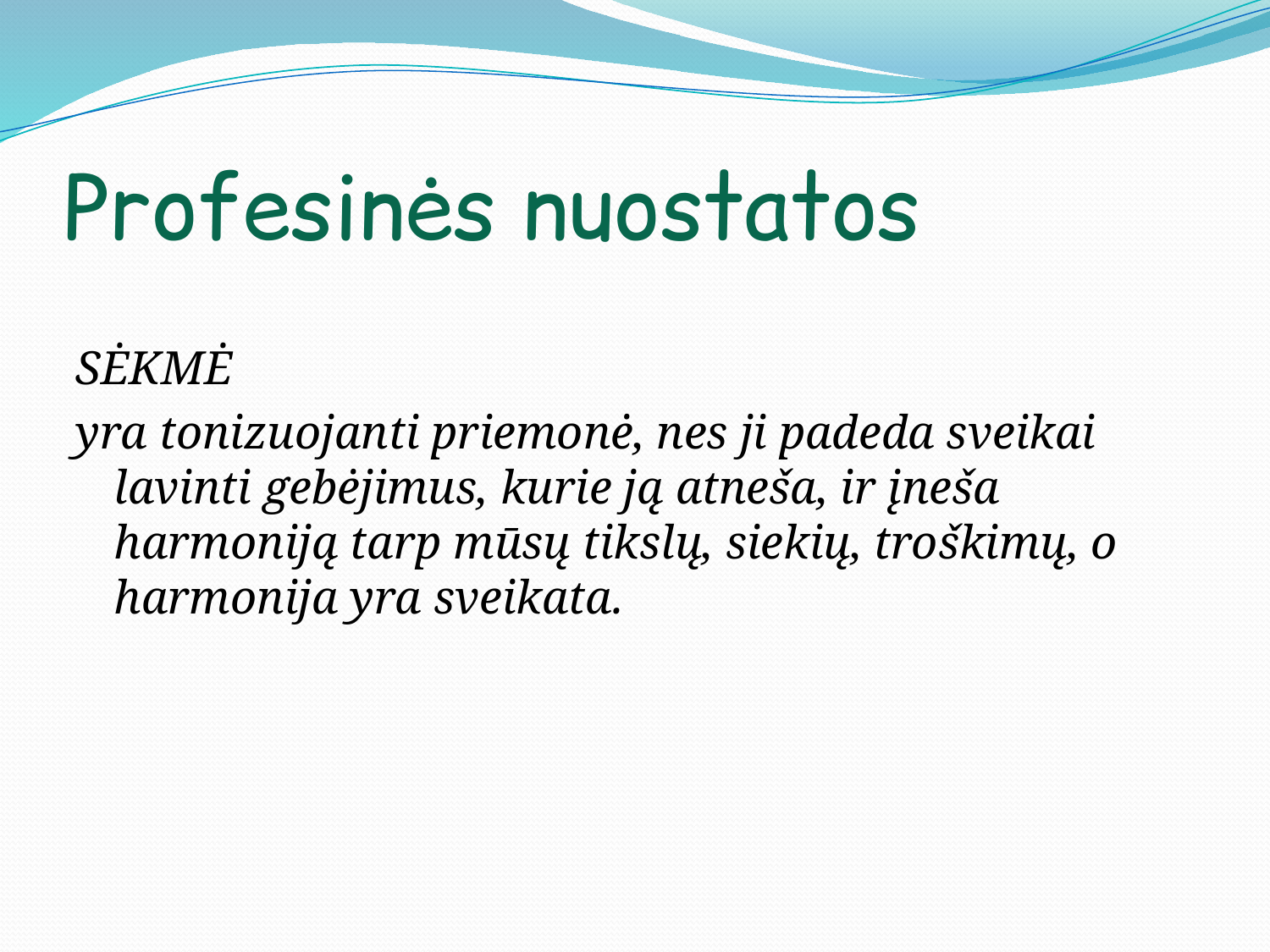

# Profesinės nuostatos

SĖKMĖ
yra tonizuojanti priemonė, nes ji padeda sveikai lavinti gebėjimus, kurie ją atneša, ir įneša harmoniją tarp mūsų tikslų, siekių, troškimų, o harmonija yra sveikata.